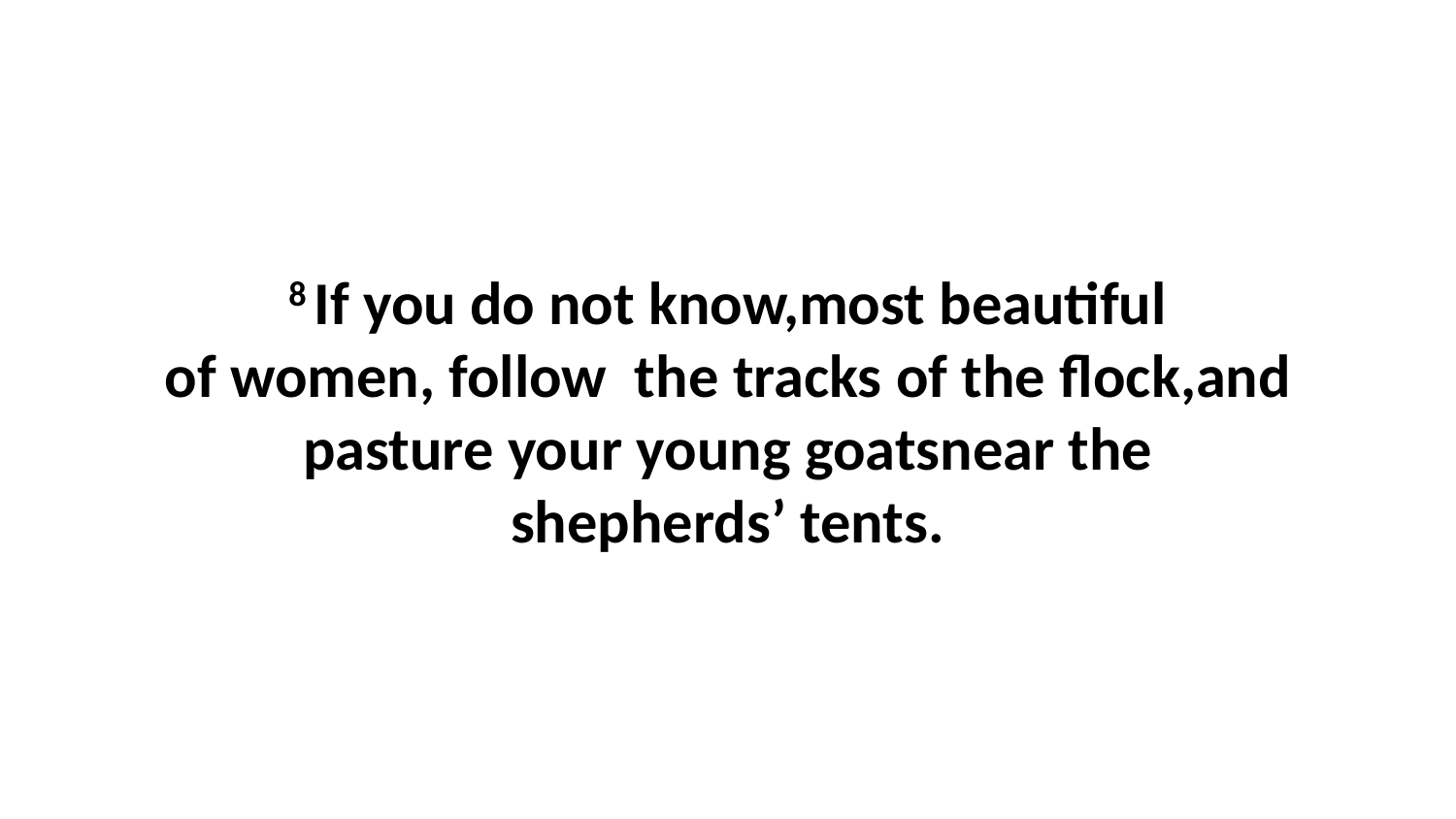

8 If you do not know,most beautiful of women, follow  the tracks of the flock,and pasture your young goatsnear the shepherds’ tents.